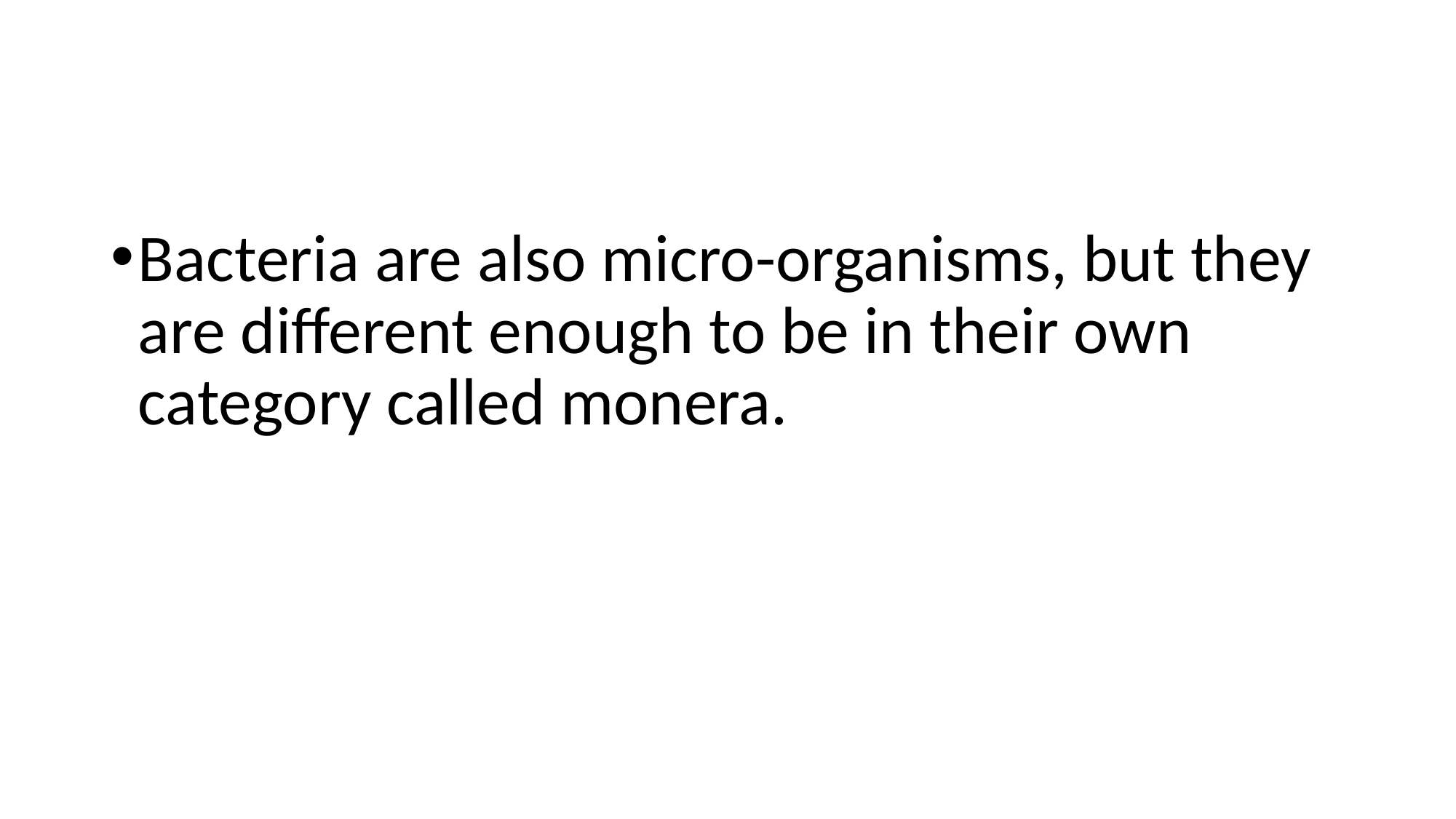

#
Bacteria are also micro-organisms, but they are different enough to be in their own category called monera.